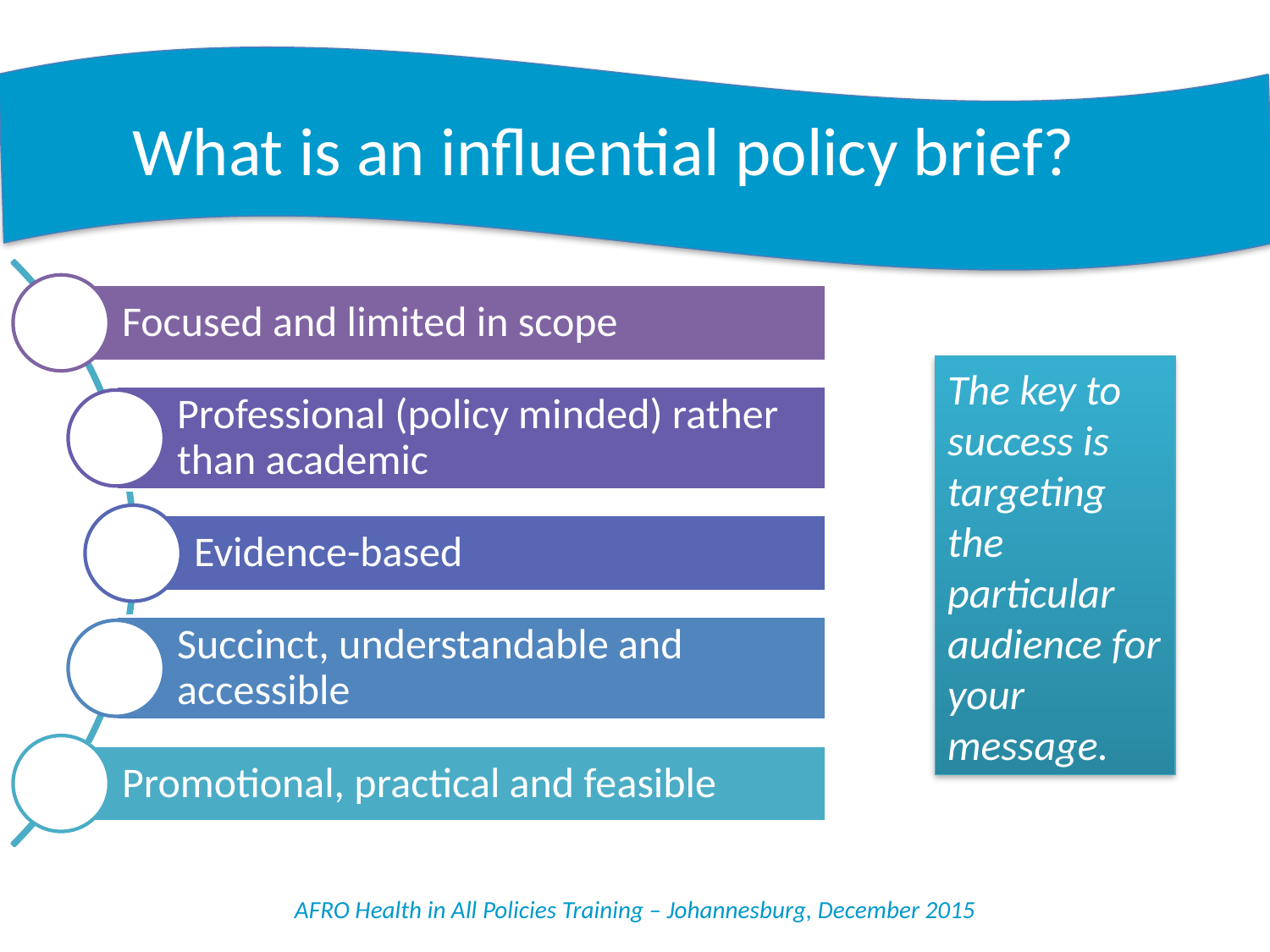

# What is an influential policy brief?
Focused and limited in scope
Professional (policy minded) rather than academic
Evidence-based
Succinct, understandable and accessible
Promotional, practical and feasible
The key to success is targeting the particular audience for your message.
AFRO Health in All Policies Training – Johannesburg, December 2015